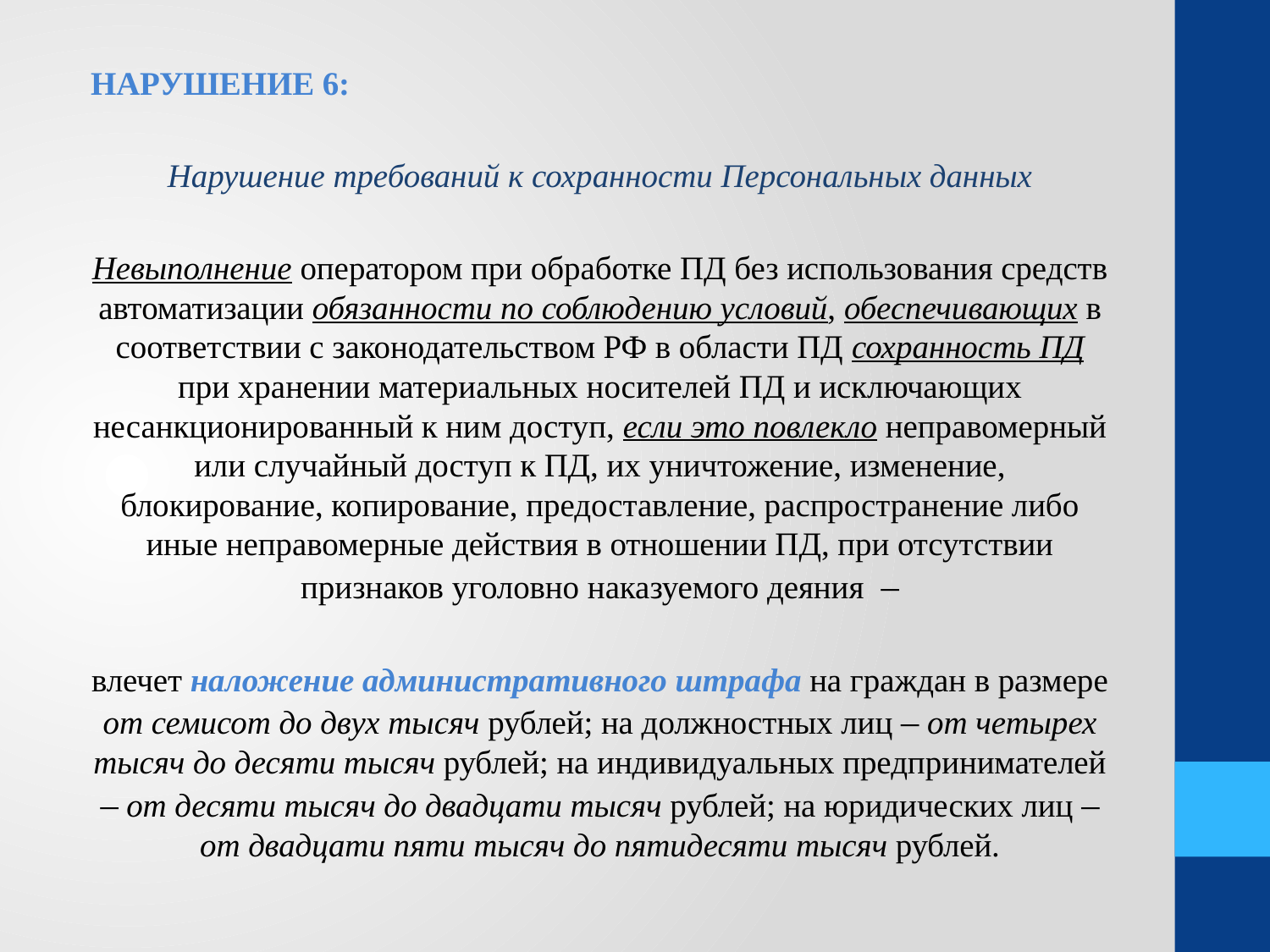

НАРУШЕНИЕ 6:

Нарушение требований к сохранности Персональных данных

Невыполнение оператором при обработке ПД без использования средств автоматизации обязанности по соблюдению условий, обеспечивающих в соответствии с законодательством РФ в области ПД сохранность ПД при хранении материальных носителей ПД и исключающих несанкционированный к ним доступ, если это повлекло неправомерный или случайный доступ к ПД, их уничтожение, изменение, блокирование, копирование, предоставление, распространение либо иные неправомерные действия в отношении ПД, при отсутствии признаков уголовно наказуемого деяния  –

влечет наложение административного штрафа на граждан в размере от семисот до двух тысяч рублей; на должностных лиц – от четырех тысяч до десяти тысяч рублей; на индивидуальных предпринимателей – от десяти тысяч до двадцати тысяч рублей; на юридических лиц – от двадцати пяти тысяч до пятидесяти тысяч рублей.